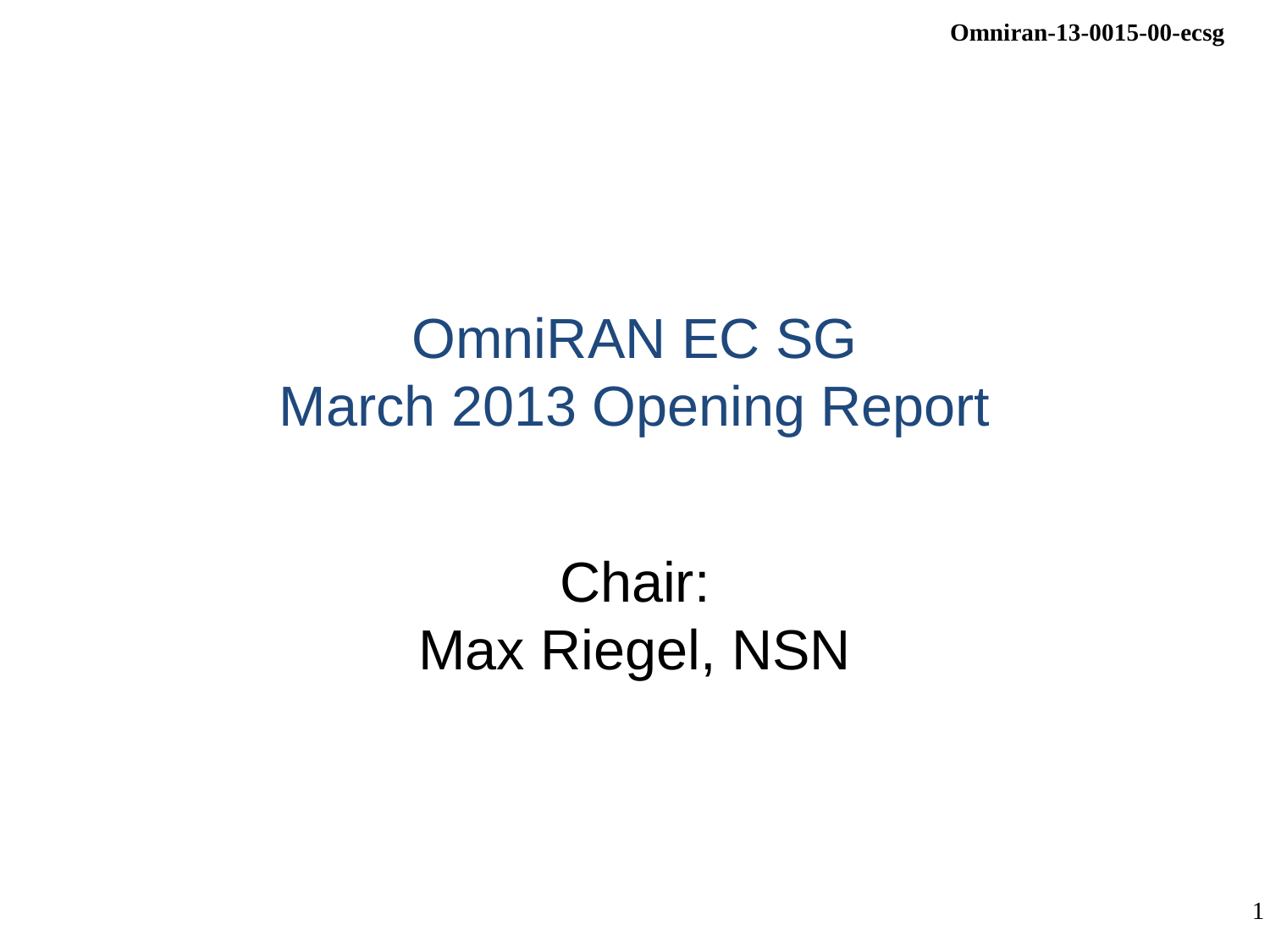

# OmniRAN EC SG March 2013 Opening Report
Chair:
Max Riegel, NSN